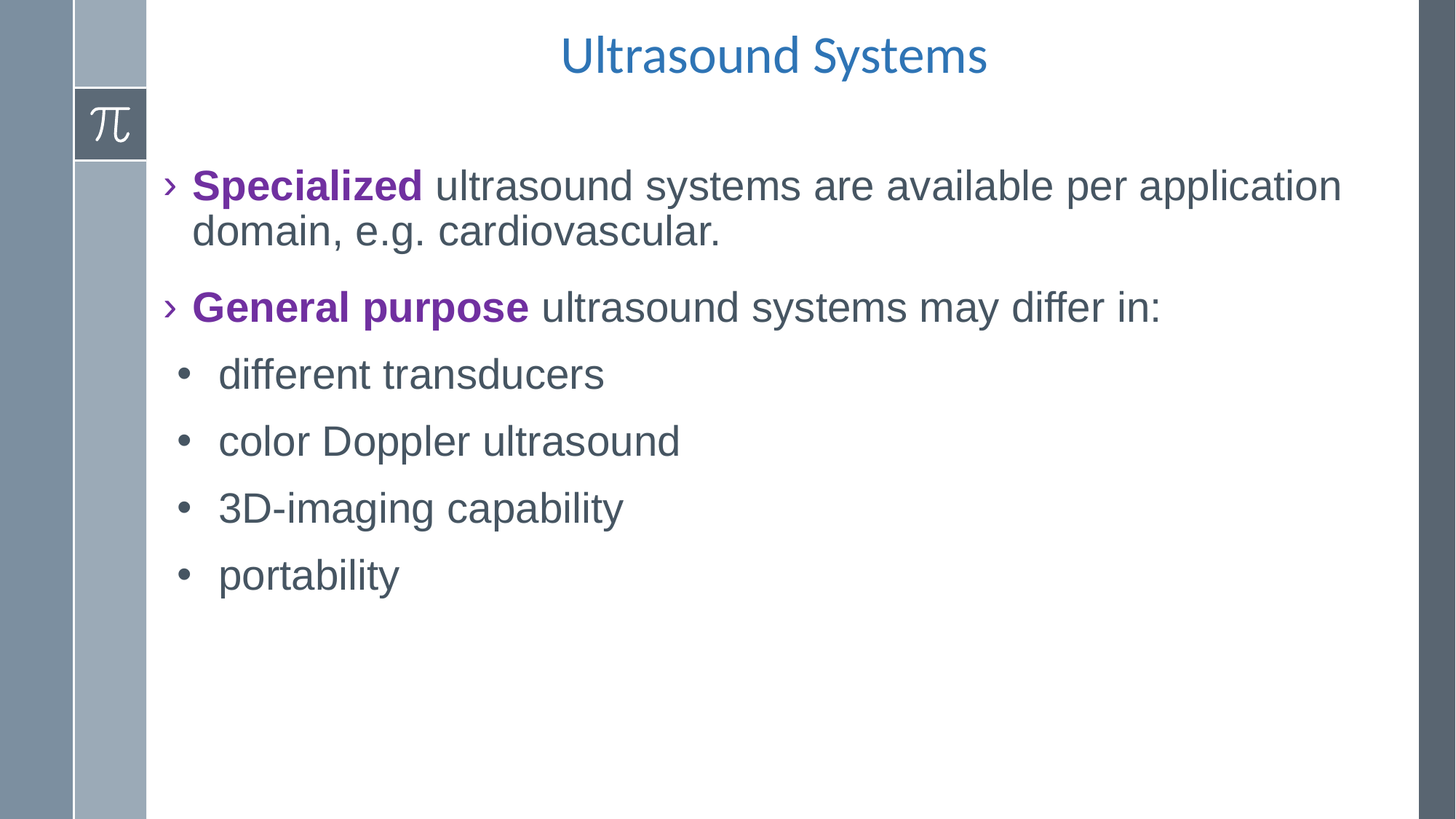

# Ultrasound Systems
Specialized ultrasound systems are available per application domain, e.g. cardiovascular.
General purpose ultrasound systems may differ in:
different transducers
color Doppler ultrasound
3D-imaging capability
portability